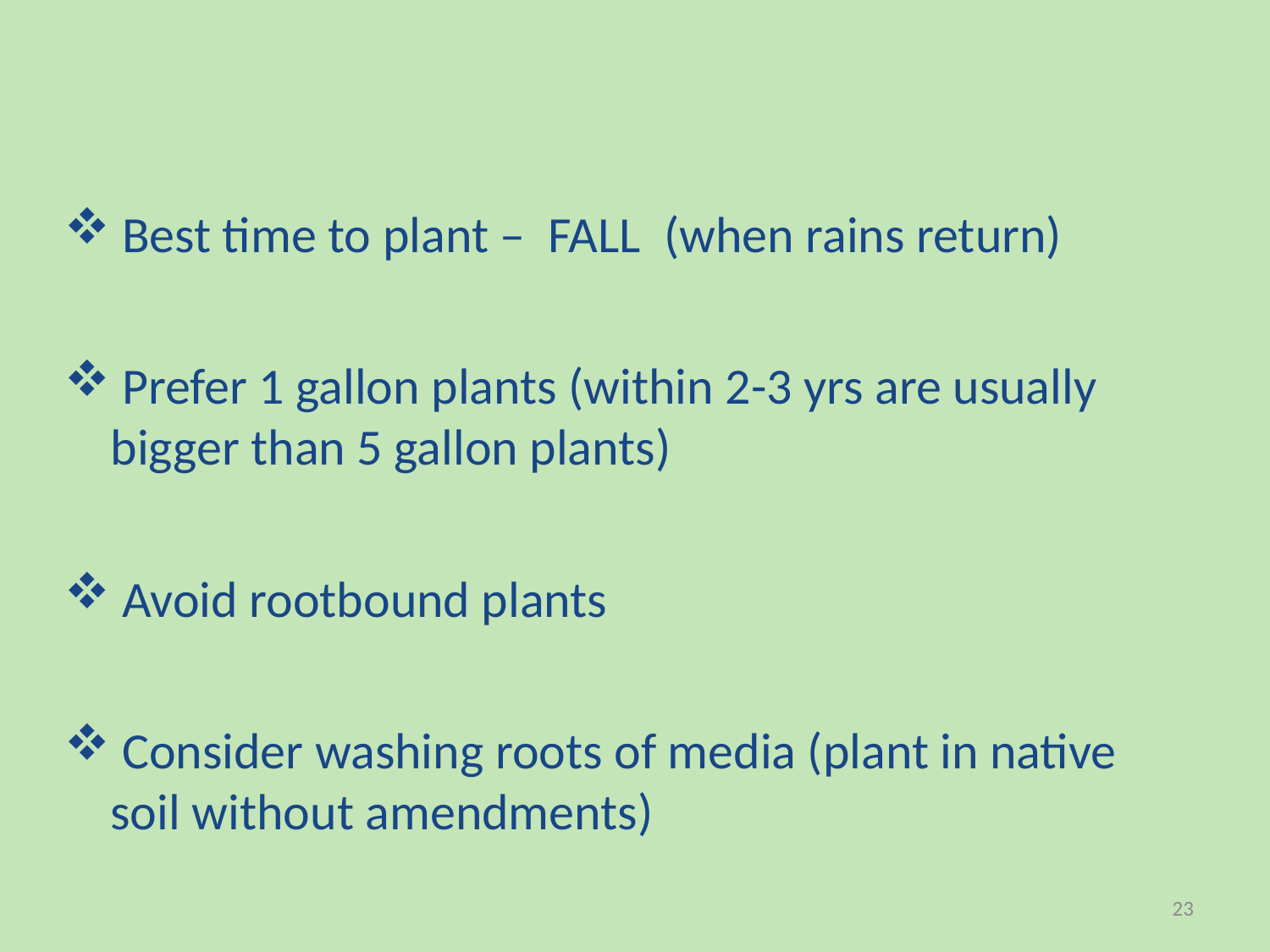

Best time to plant –  FALL  (when rains return)

 Prefer 1 gallon plants (within 2-3 yrs are usually bigger than 5 gallon plants)

 Avoid rootbound plants

 Consider washing roots of media (plant in native soil without amendments)

23